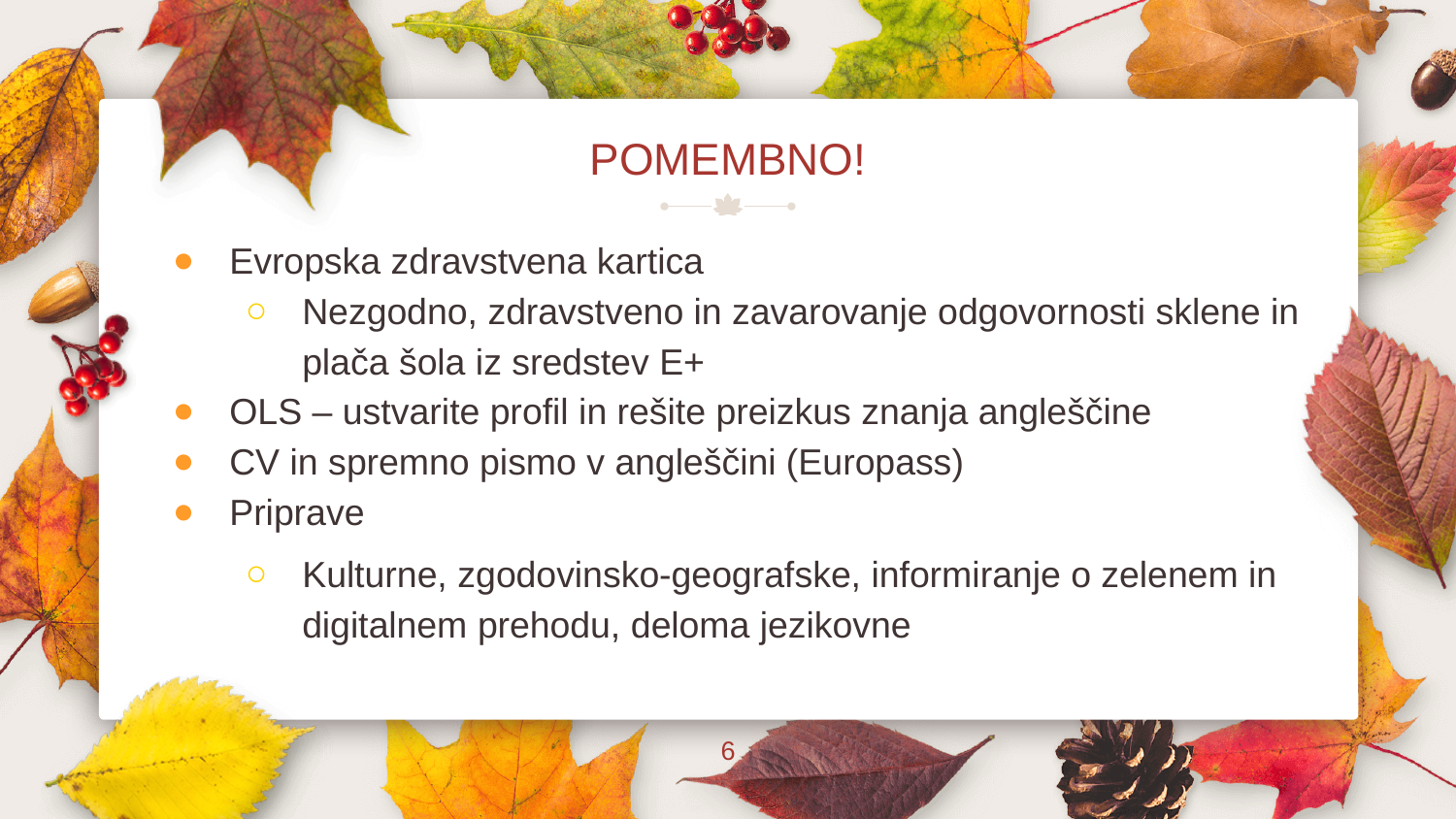

# POMEMBNO!
Evropska zdravstvena kartica
Nezgodno, zdravstveno in zavarovanje odgovornosti sklene in plača šola iz sredstev E+
OLS – ustvarite profil in rešite preizkus znanja angleščine
CV in spremno pismo v angleščini (Europass)
Priprave
Kulturne, zgodovinsko-geografske, informiranje o zelenem in digitalnem prehodu, deloma jezikovne
6